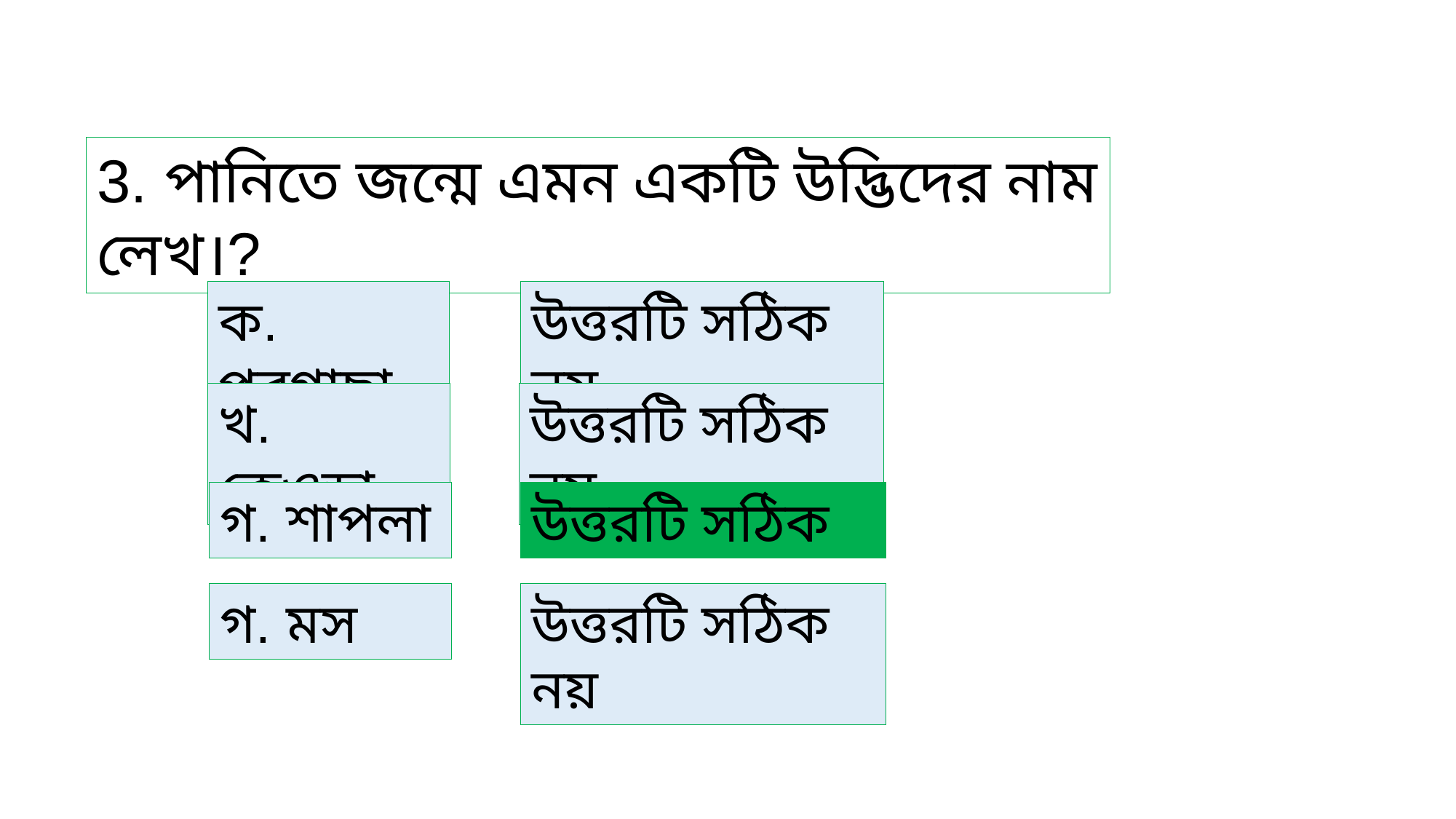

3. পানিতে জন্মে এমন একটি উদ্ভিদের নাম লেখ।?
ক. পরগাছা
উত্তরটি সঠিক নয়
খ. কেওড়া
উত্তরটি সঠিক নয়
গ. শাপলা
উত্তরটি সঠিক
গ. মস
উত্তরটি সঠিক  নয়